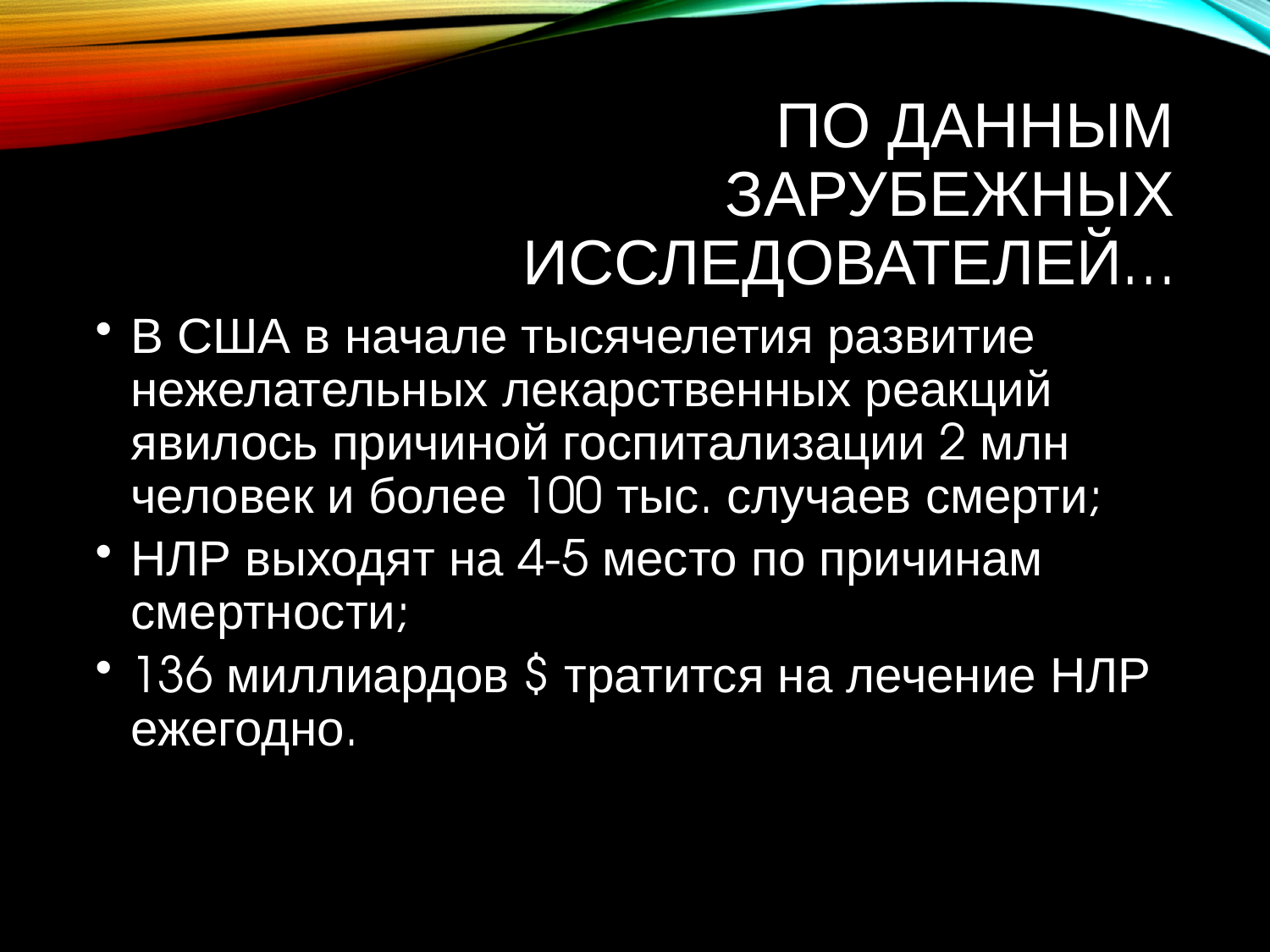

# по данным зарубежных исследователей…
В США в начале тысячелетия развитие нежелательных лекарственных реакций явилось причиной госпитализации 2 млн человек и более 100 тыс. случаев смерти;
НЛР выходят на 4-5 место по причинам смертности;
136 миллиардов $ тратится на лечение НЛР ежегодно.